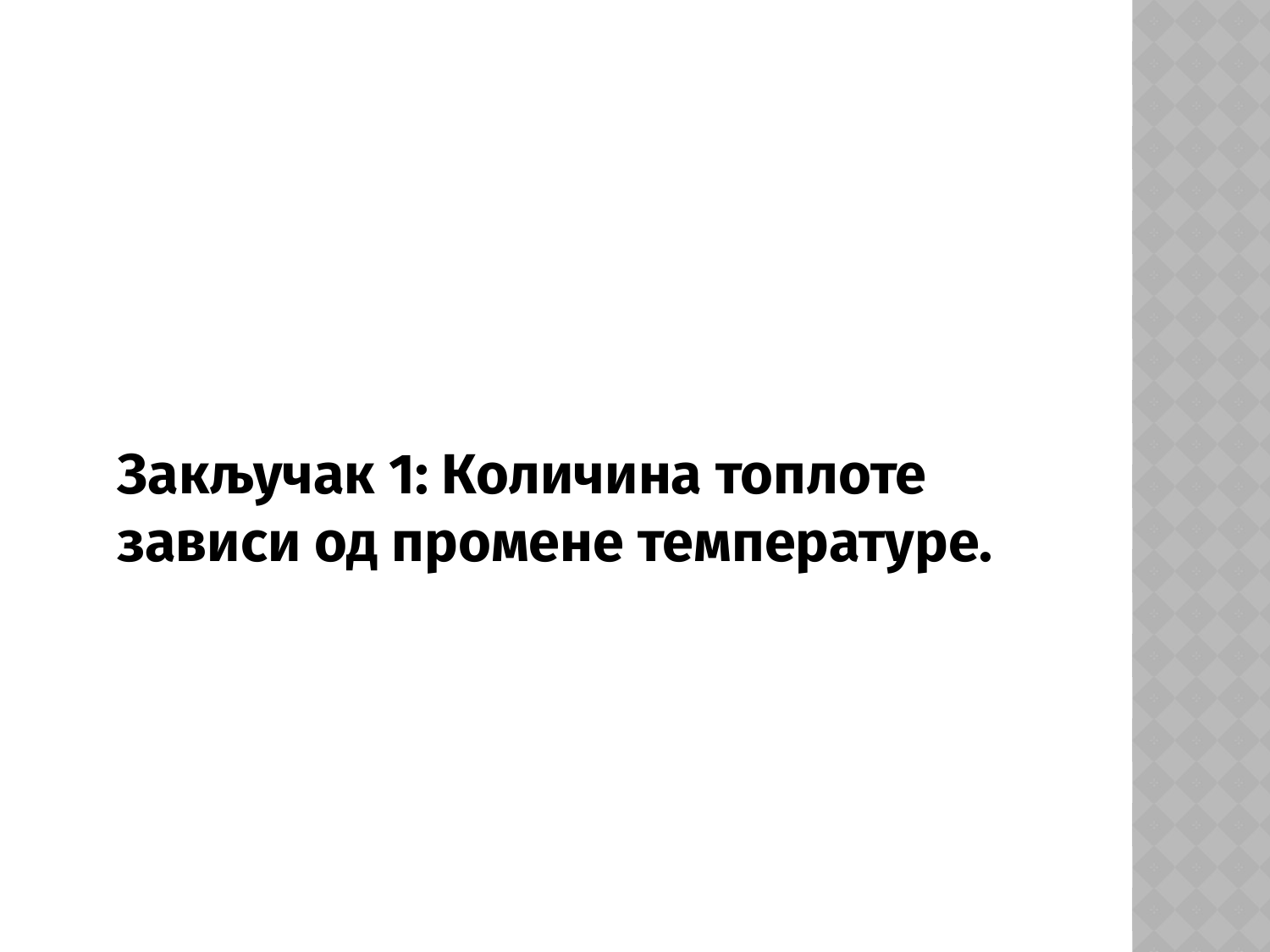

Закључак 1: Количина топлоте зависи од промене температуре.